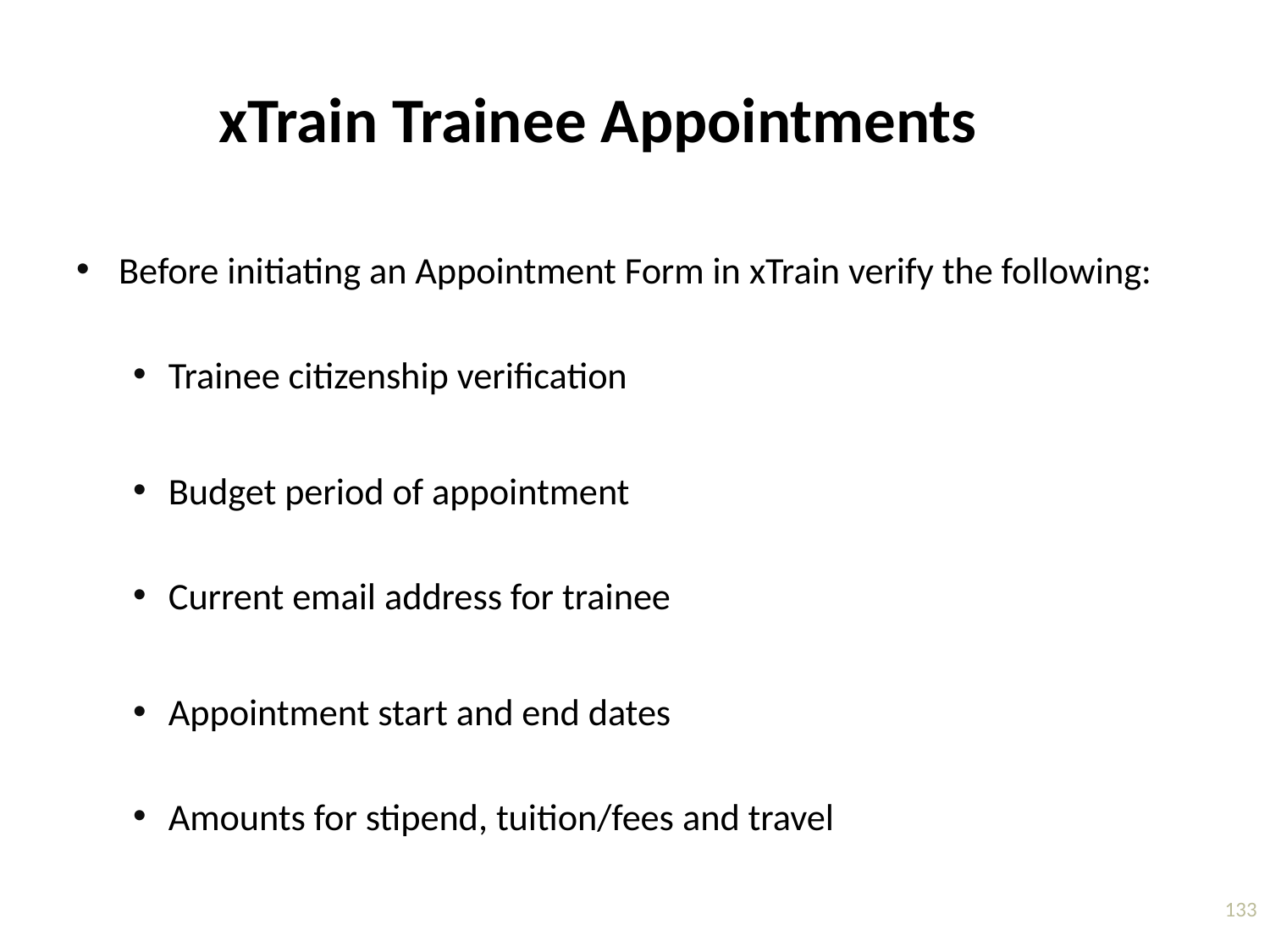

# xTrain Trainee Appointments
Before initiating an Appointment Form in xTrain verify the following:

Trainee citizenship verification

Budget period of appointment

Current email address for trainee

Appointment start and end dates

Amounts for stipend, tuition/fees and travel

133